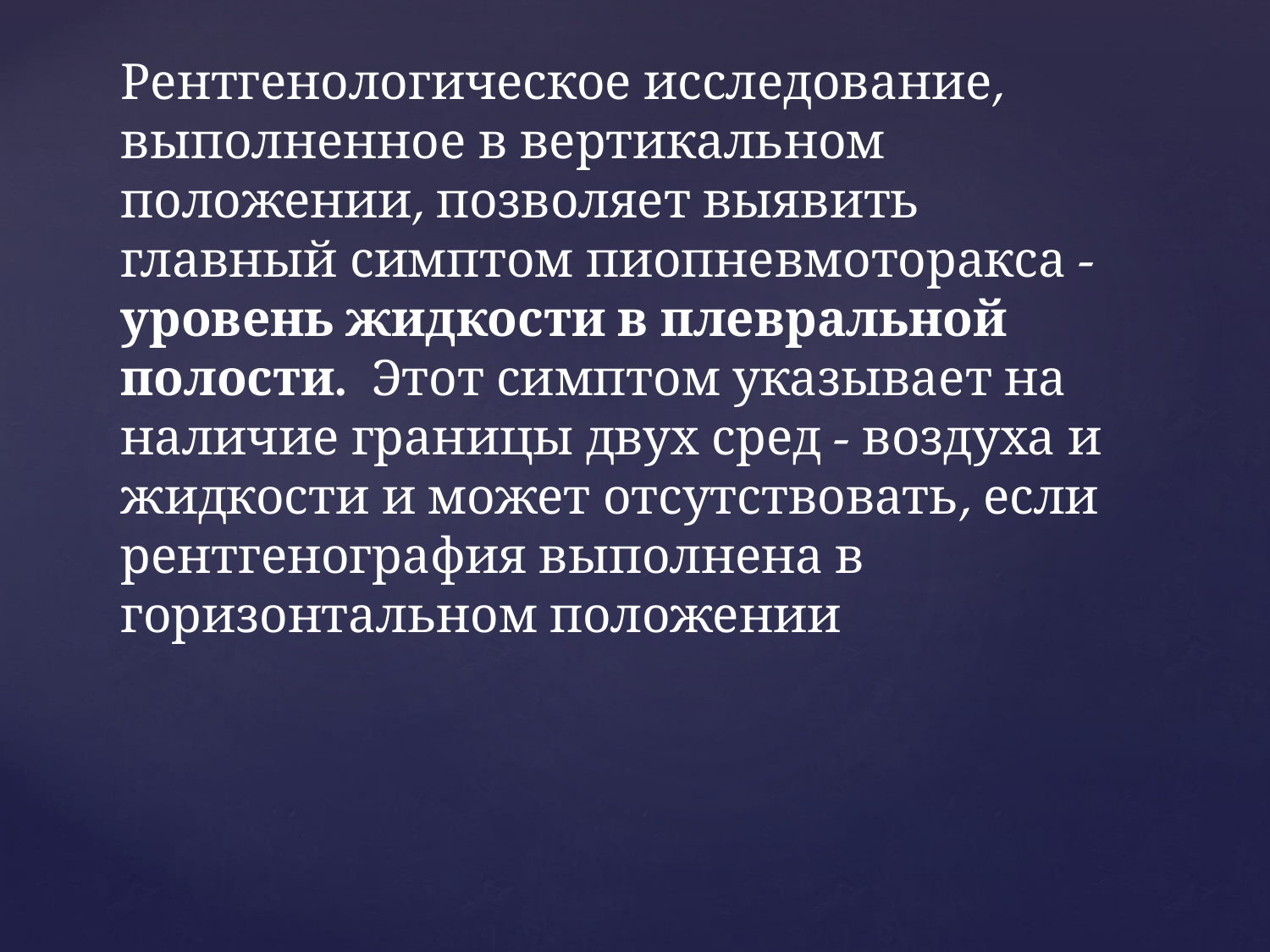

# Рентгенологическое исследование, выполненное в вертикальном положении, позволяет выявить главный симптом пиопневмоторакса - уровень жидкости в плевральной полости.  Этот симптом указывает на наличие границы двух сред - воздуха и жидкости и может отсутствовать, если рентгенография выполнена в горизонтальном положении